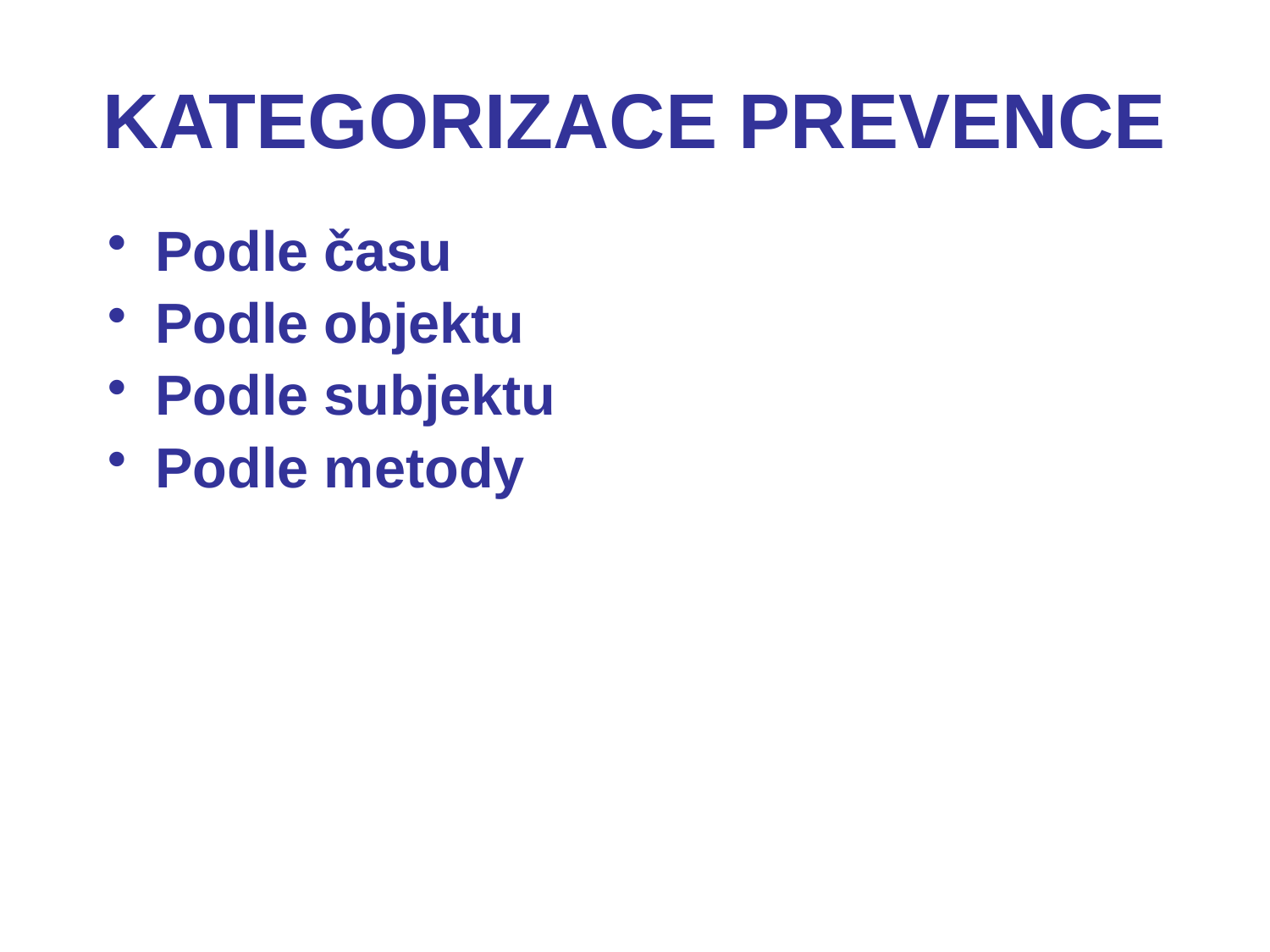

KATEGORIZACE PREVENCE
Podle času
Podle objektu
Podle subjektu
Podle metody